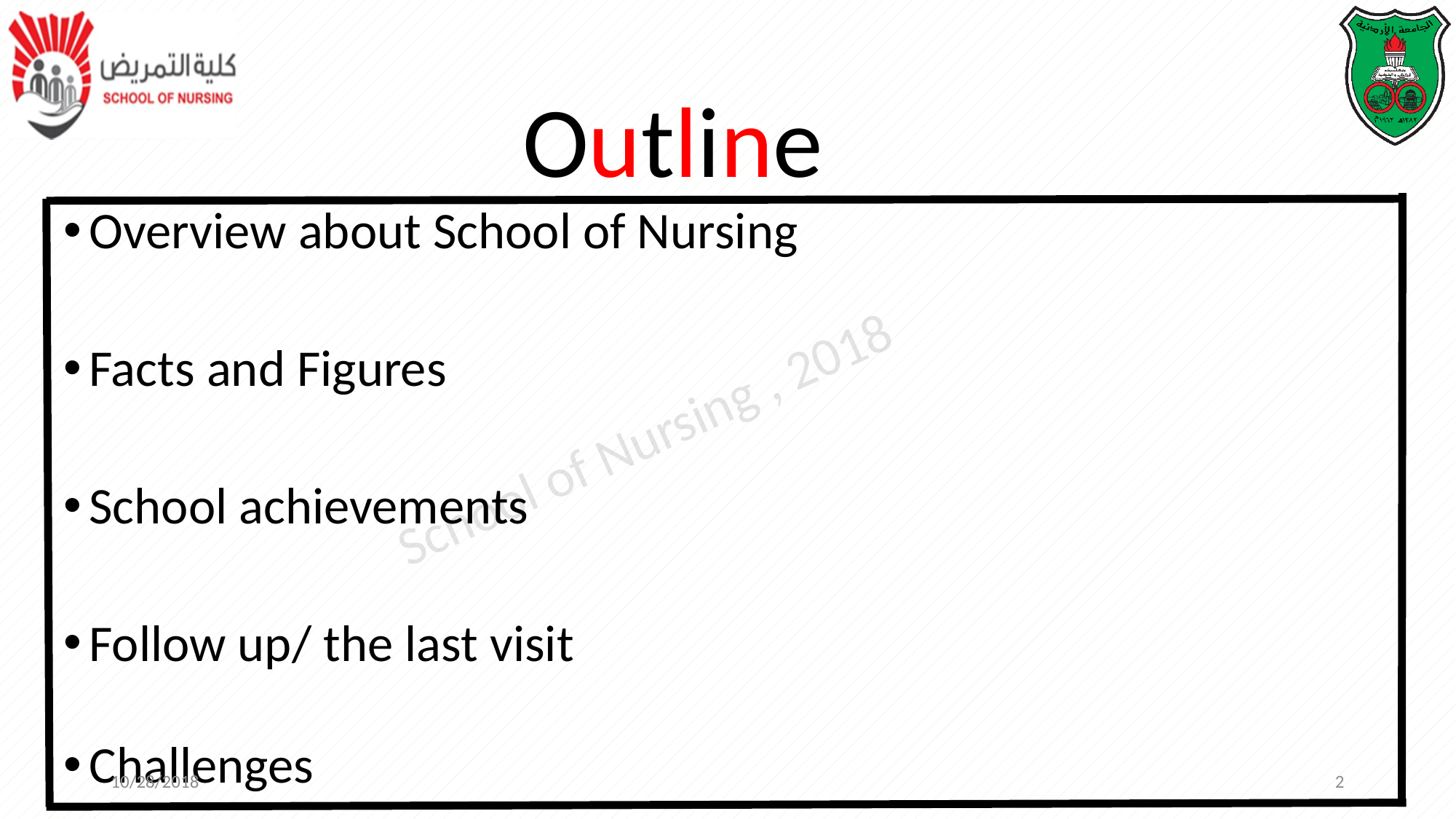

# Outline
Overview about School of Nursing

Facts and Figures

School achievements

Follow up/ the last visit

Challenges
10/28/2018
2